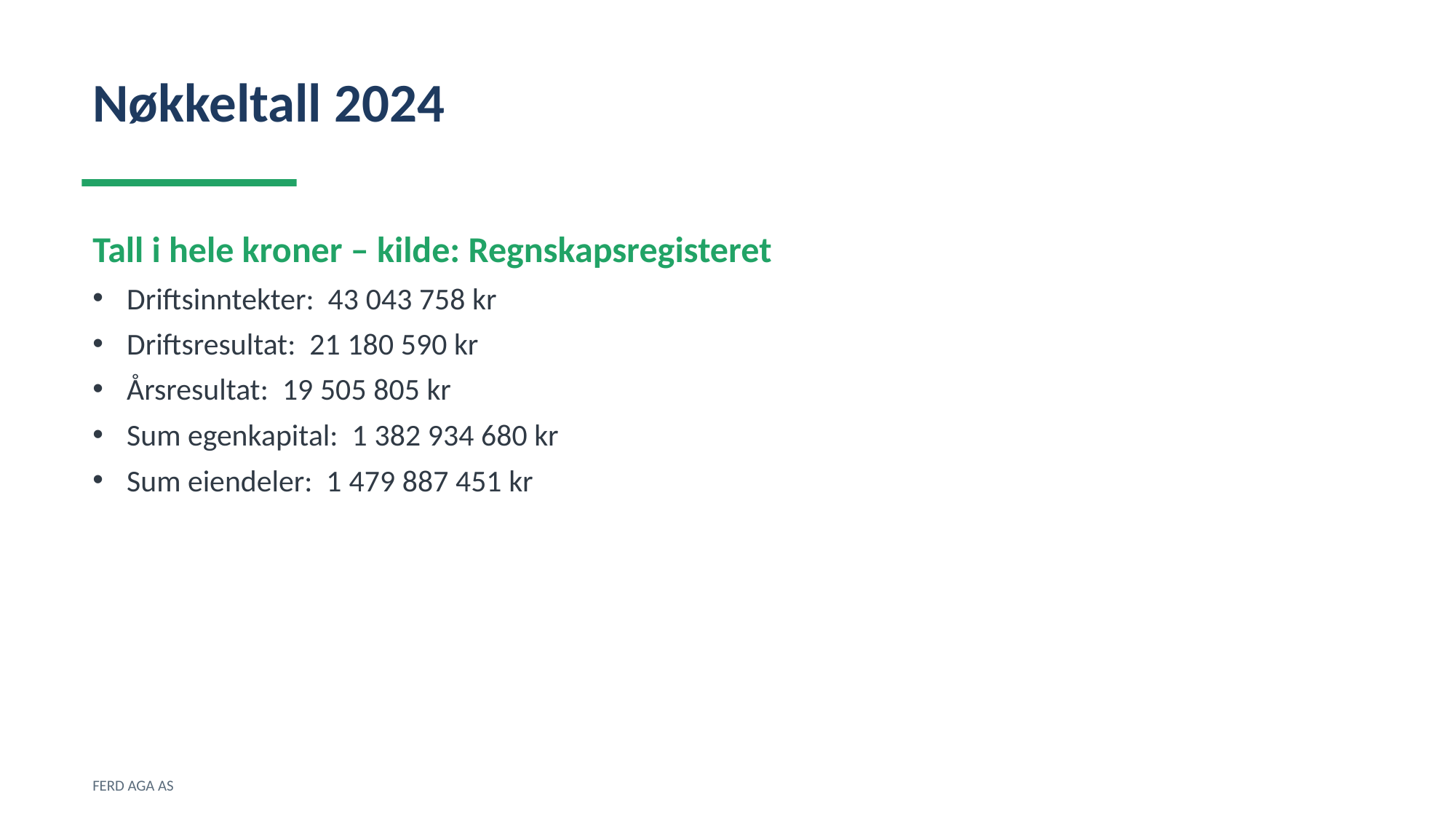

Nøkkeltall 2024

Tall i hele kroner – kilde: Regnskapsregisteret
Driftsinntekter:  43 043 758 kr
Driftsresultat:  21 180 590 kr
Årsresultat:  19 505 805 kr
Sum egenkapital:  1 382 934 680 kr
Sum eiendeler:  1 479 887 451 kr
FERD AGA AS